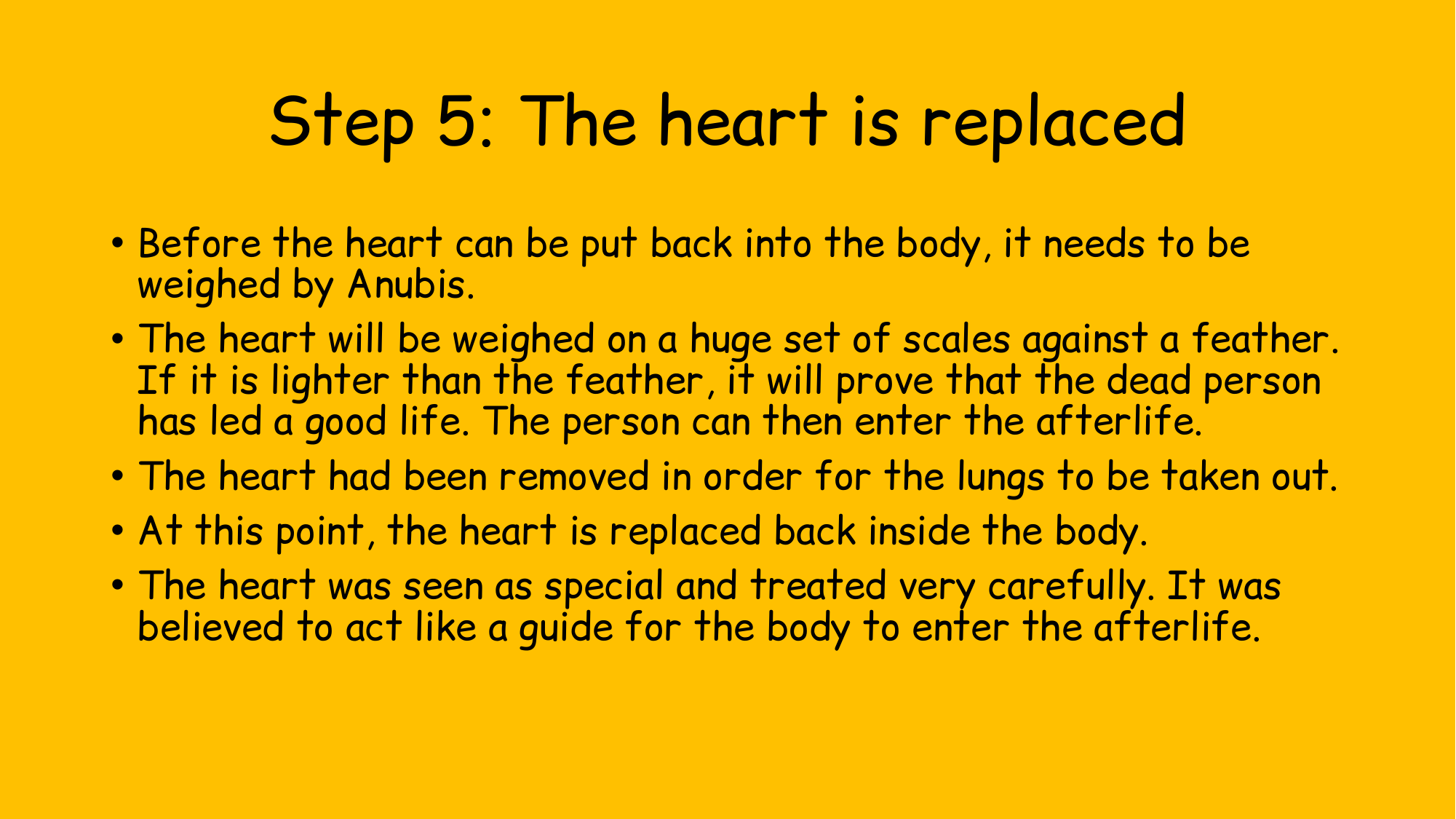

# Step 5: The heart is replaced
Before the heart can be put back into the body, it needs to be weighed by Anubis.
The heart will be weighed on a huge set of scales against a feather. If it is lighter than the feather, it will prove that the dead person has led a good life. The person can then enter the afterlife.
The heart had been removed in order for the lungs to be taken out.
At this point, the heart is replaced back inside the body.
The heart was seen as special and treated very carefully. It was believed to act like a guide for the body to enter the afterlife.